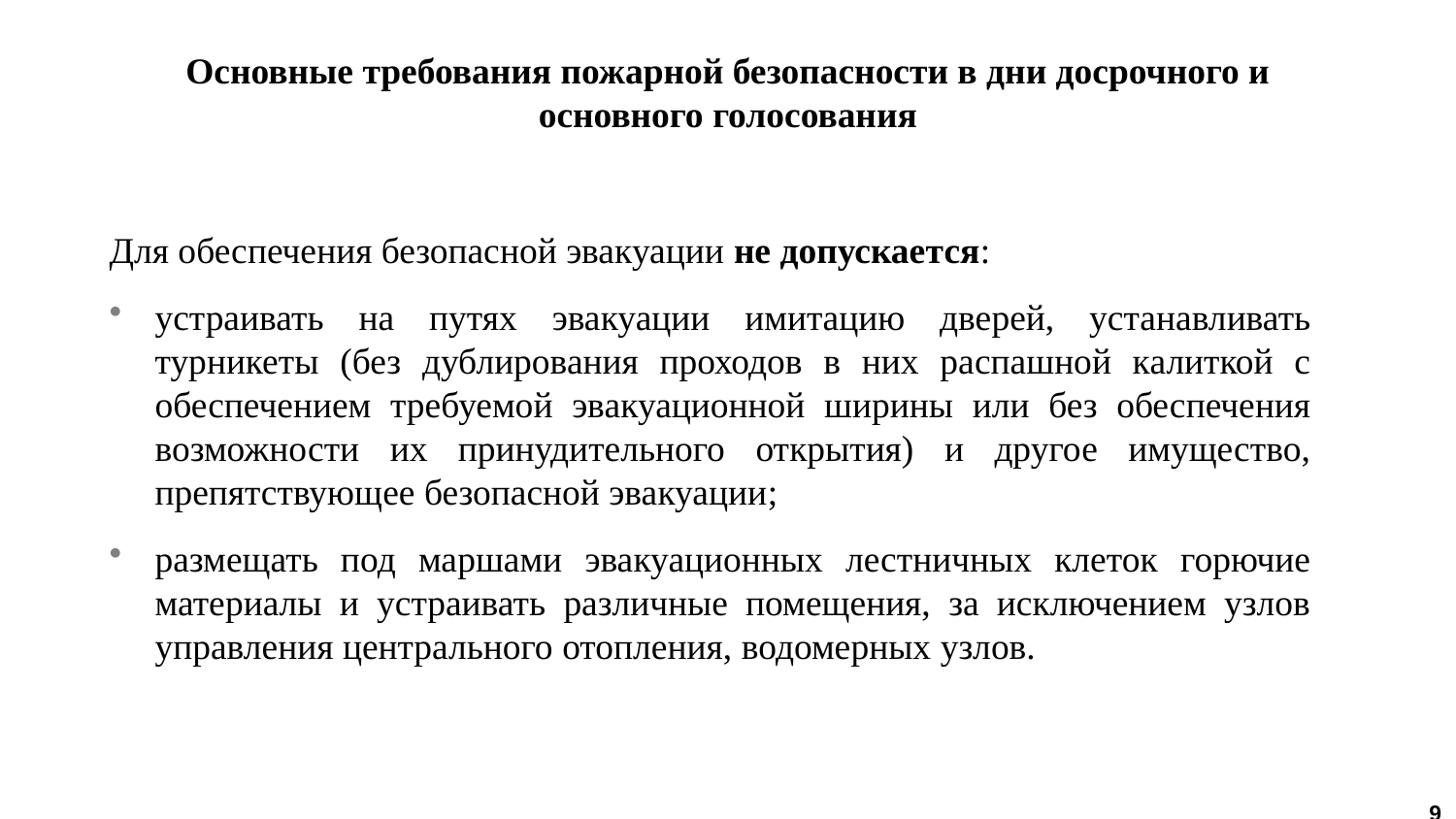

# Основные требования пожарной безопасности в дни досрочного и основного голосования
Для обеспечения безопасной эвакуации не допускается:
устраивать на путях эвакуации имитацию дверей, устанавливать турникеты (без дублирования проходов в них распашной калиткой с обеспечением требуемой эвакуационной ширины или без обеспечения возможности их принудительного открытия) и другое имущество, препятствующее безопасной эвакуации;
размещать под маршами эвакуационных лестничных клеток горючие материалы и устраивать различные помещения, за исключением узлов управления центрального отопления, водомерных узлов.

9